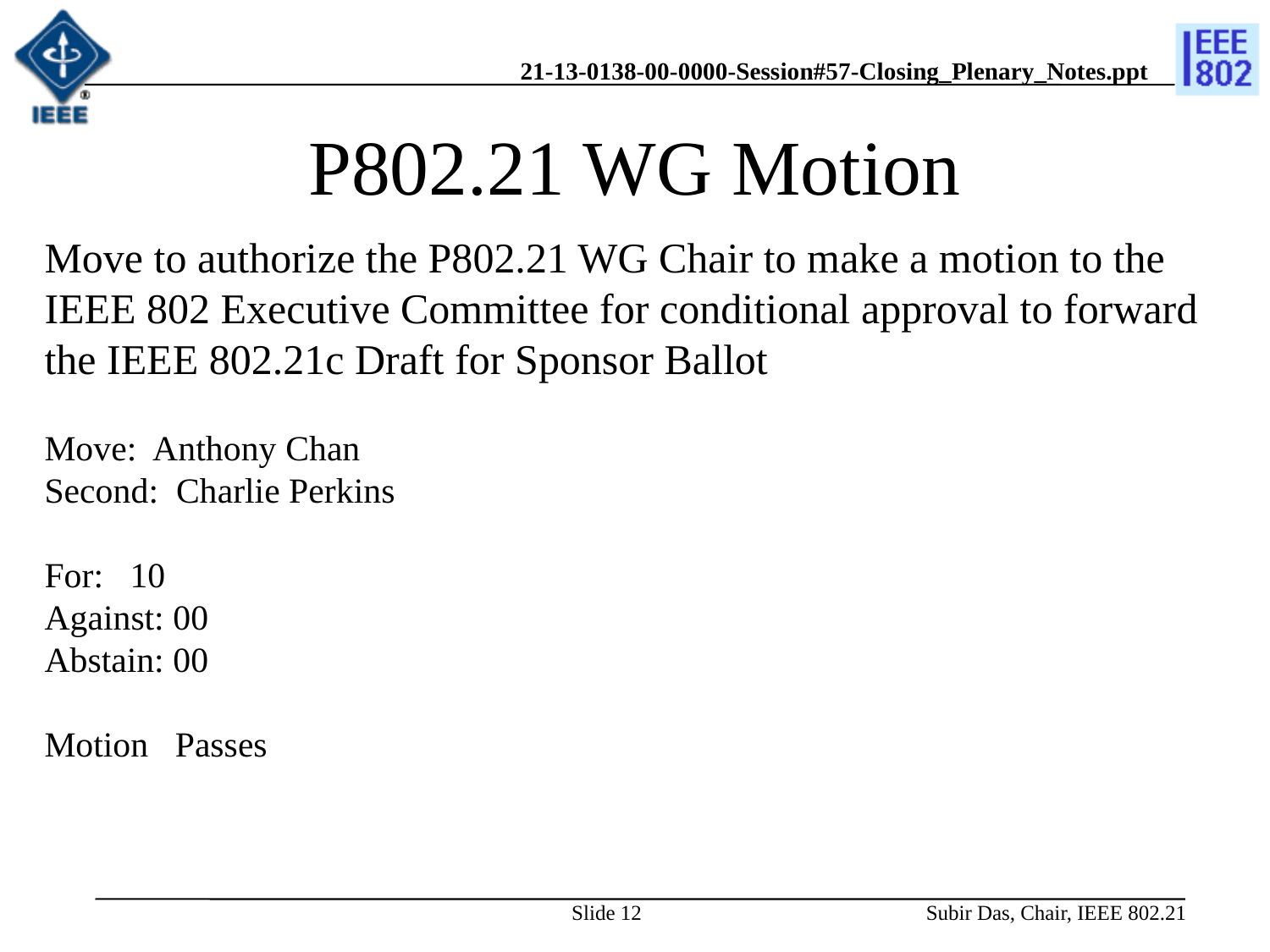

# P802.21 WG Motion
Move to authorize the P802.21 WG Chair to make a motion to the IEEE 802 Executive Committee for conditional approval to forward the IEEE 802.21c Draft for Sponsor Ballot

Move:  Anthony Chan
Second:  Charlie Perkins

For:   10
Against: 00
Abstain: 00

Motion   Passes
Slide 12
Subir Das, Chair, IEEE 802.21